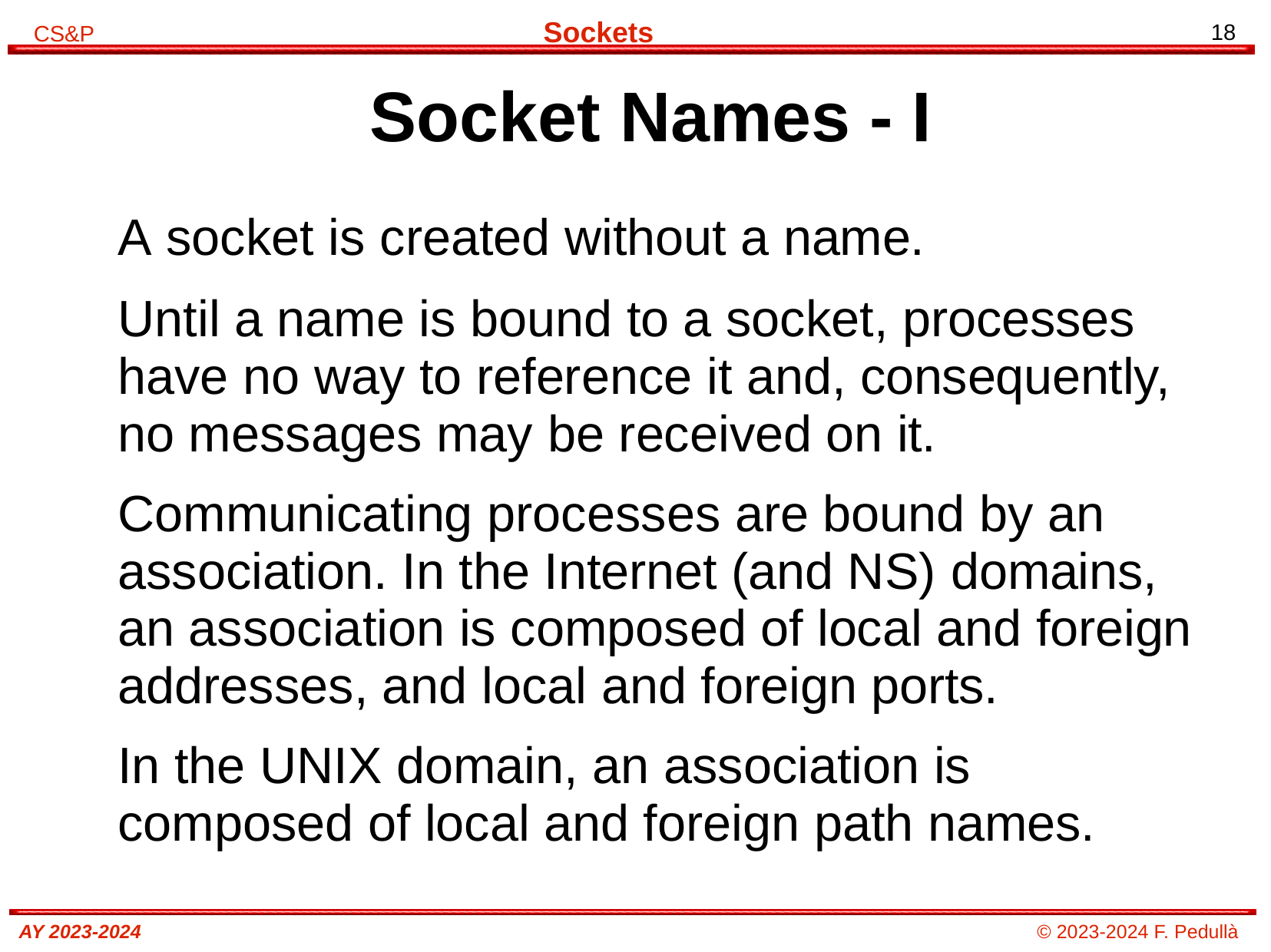

# Socket Names - I
A socket is created without a name.
Until a name is bound to a socket, processes have no way to reference it and, consequently, no messages may be received on it.
Communicating processes are bound by an association. In the Internet (and NS) domains, an association is composed of local and foreign addresses, and local and foreign ports.
In the UNIX domain, an association is composed of local and foreign path names.